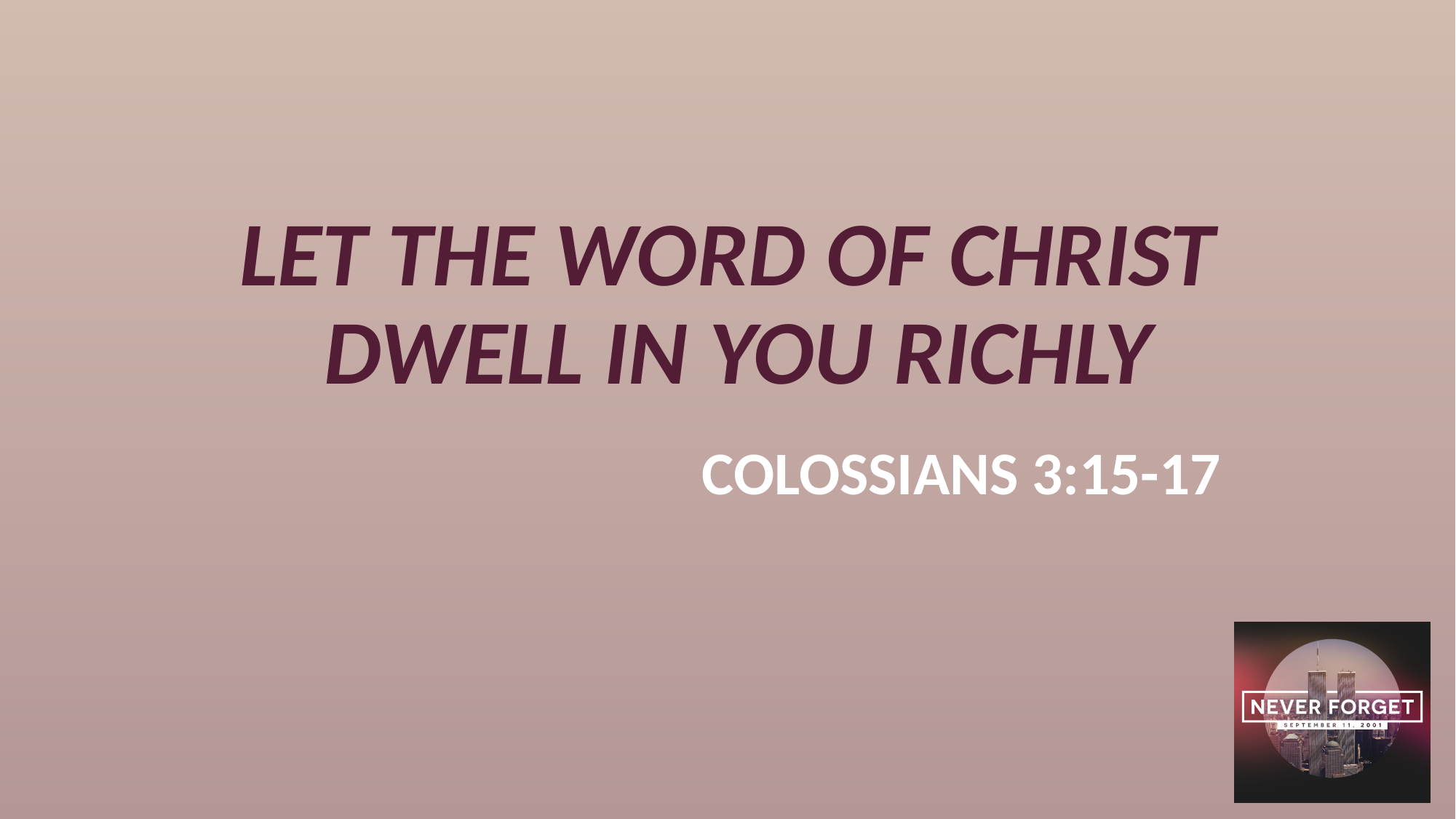

# LET THE WORD OF CHRIST DWELL IN YOU RICHLY
COLOSSIANS 3:15-17